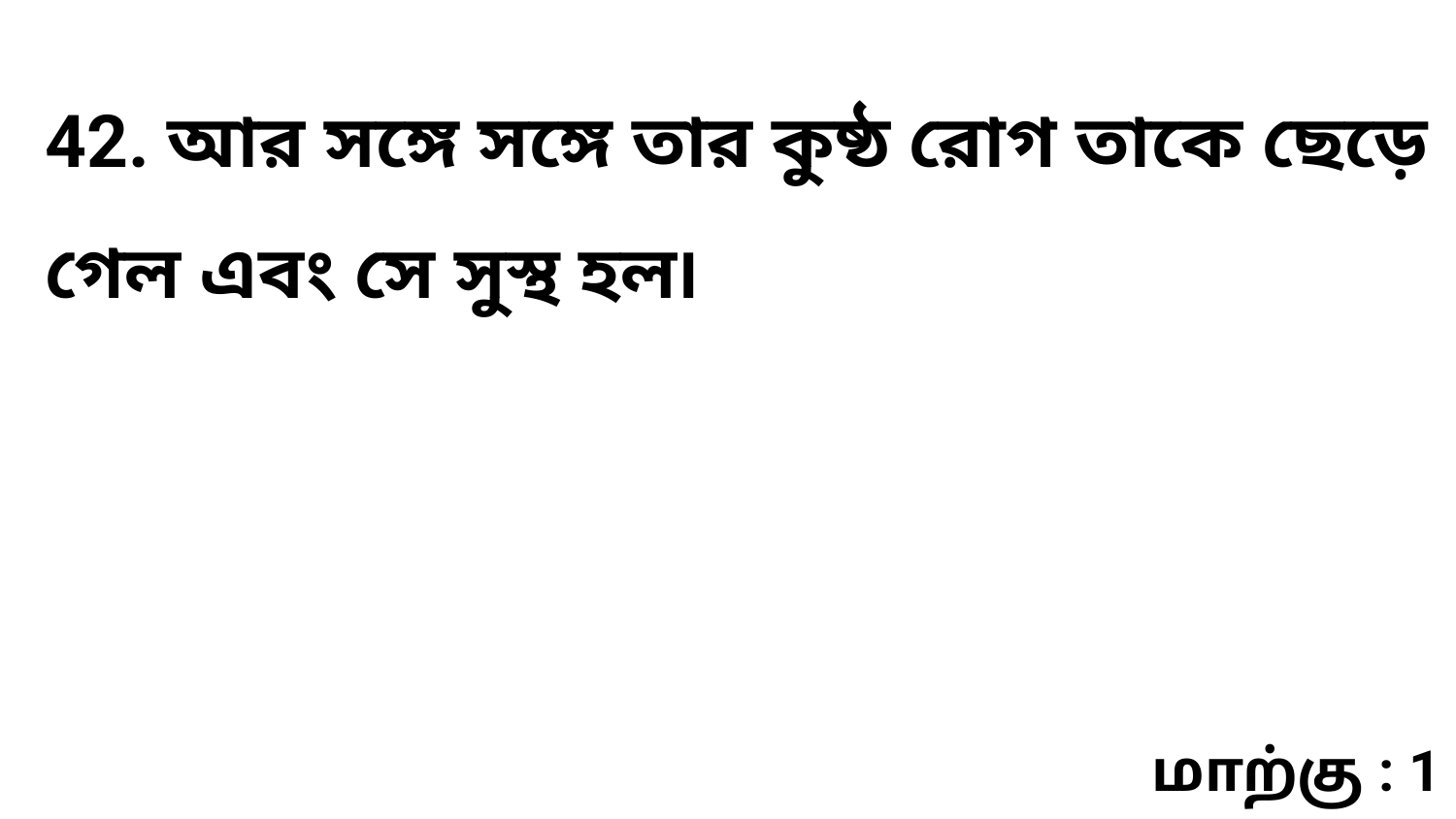

42. আর সঙ্গে সঙ্গে তার কুষ্ঠ রোগ তাকে ছেড়ে গেল এবং সে সুস্থ হল৷
மாற்கு : 1